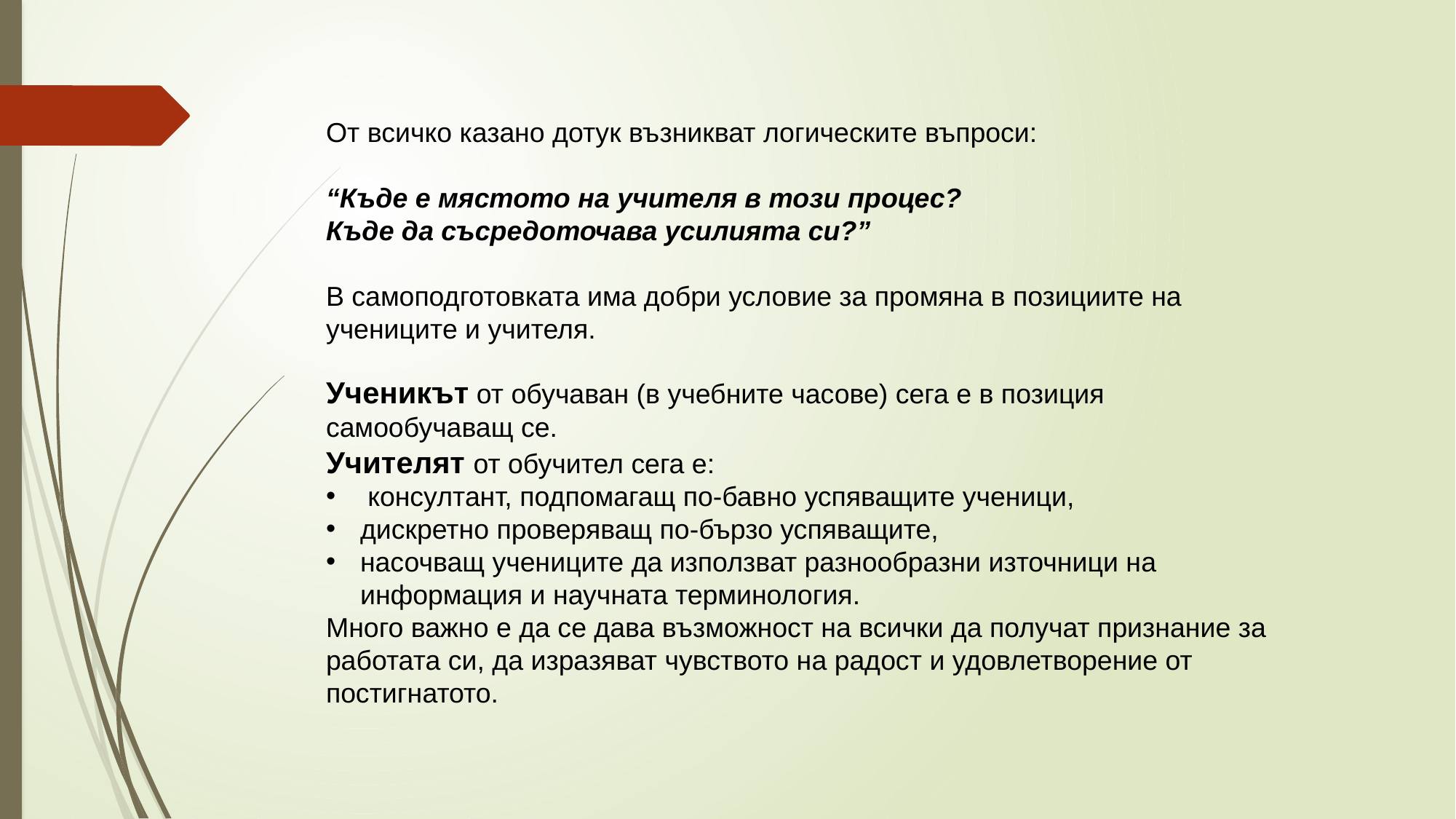

От всичко казано дотук възникват логическите въпроси:

“Къде е мястото на учителя в този процес?
Къде да съсредоточава усилията си?”

В самоподготовката има добри условие за промяна в позициите на учениците и учителя.
Ученикът от обучаван (в учебните часове) сега е в позиция самообучаващ се.
Учителят от обучител сега е:
 консултант, подпомагащ по-бавно успяващите ученици,
дискретно проверяващ по-бързо успяващите,
насочващ учениците да използват разнообразни източници на информация и научната терминология.
Много важно е да се дава възможност на всички да получат признание за работата си, да изразяват чувството на радост и удовлетворение от постигнатото.